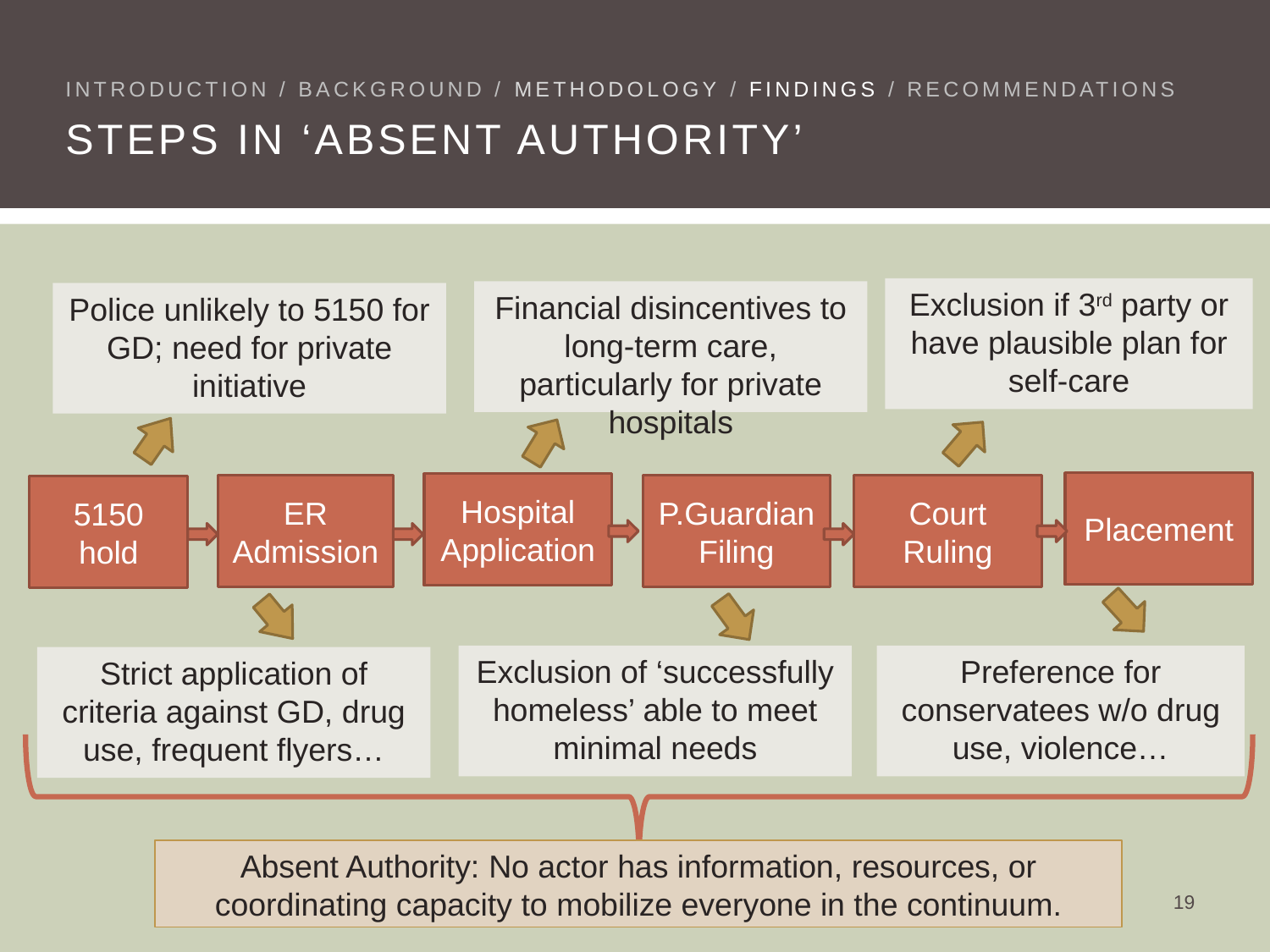

Introduction / background / methodology / findings / recommendations
Steps in ‘absent authority’

Exclusion if 3rd party or have plausible plan for self-care
Financial disincentives to long-term care, particularly for private hospitals
Police unlikely to 5150 for GD; need for private initiative

Placement
Hospital Application
ER Admission
P.Guardian Filing
Court Ruling
5150 hold

Preference for conservatees w/o drug use, violence…
Exclusion of ‘successfully homeless’ able to meet minimal needs
Strict application of criteria against GD, drug use, frequent flyers…
Absent Authority: No actor has information, resources, or coordinating capacity to mobilize everyone in the continuum.
19